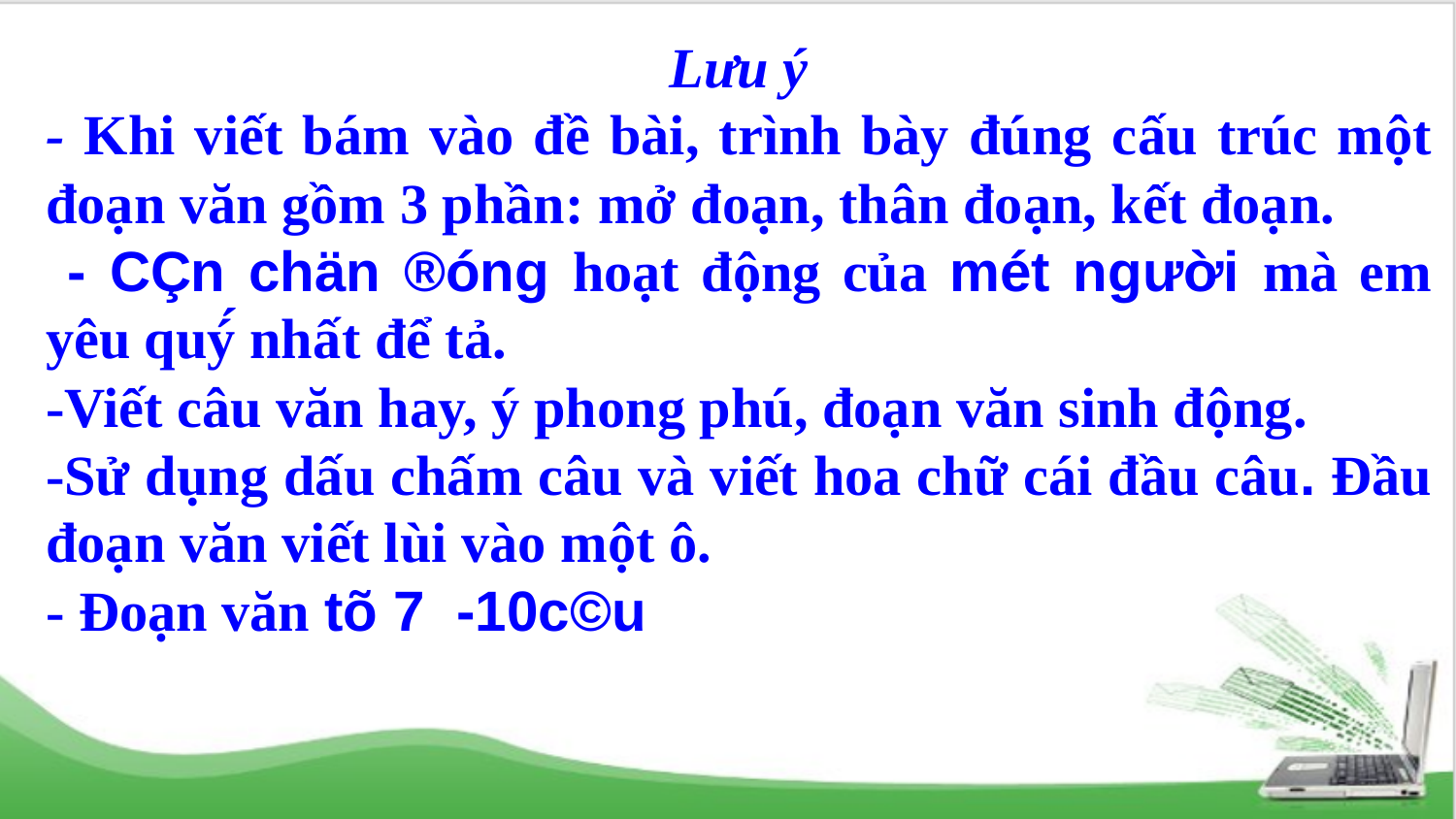

Lưu ý
- Khi viết bám vào đề bài, trình bày đúng cấu trúc một đoạn văn gồm 3 phần: mở đoạn, thân đoạn, kết đoạn.
 - CÇn chän ®óng hoạt động của mét ng­ười mà em yêu quý́ nhất để tả.
-Viết câu văn hay, ý phong phú, đoạn văn sinh động.
-Sử dụng dấu chấm câu và viết hoa chữ cái đầu câu. Đầu đoạn văn viết lùi vào một ô.
- Đoạn văn tõ 7  -10c©u